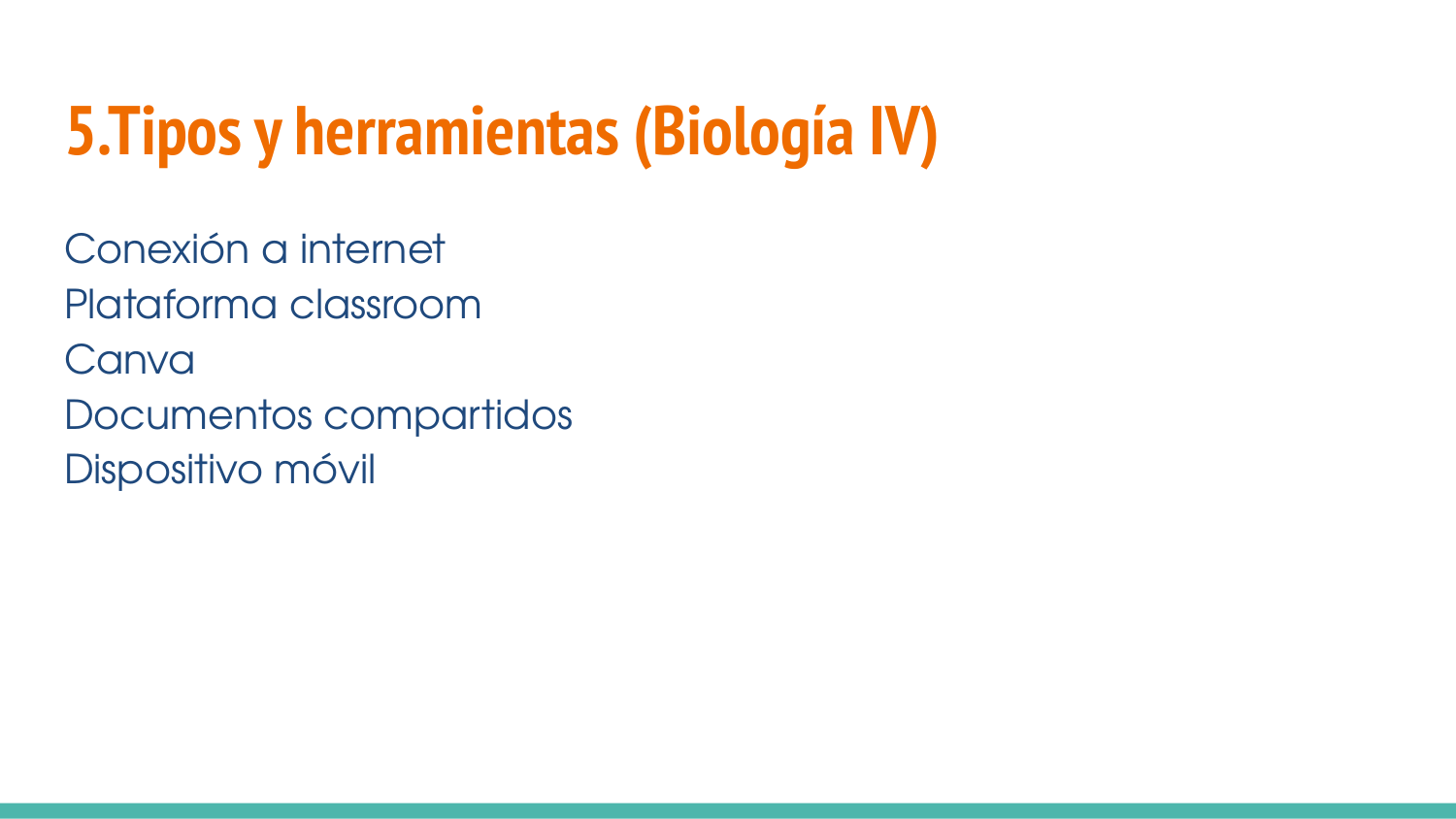

# 5.Tipos y herramientas (Biología IV)

Conexión a internet
Plataforma classroom
Canva
Documentos compartidos
Dispositivo móvil